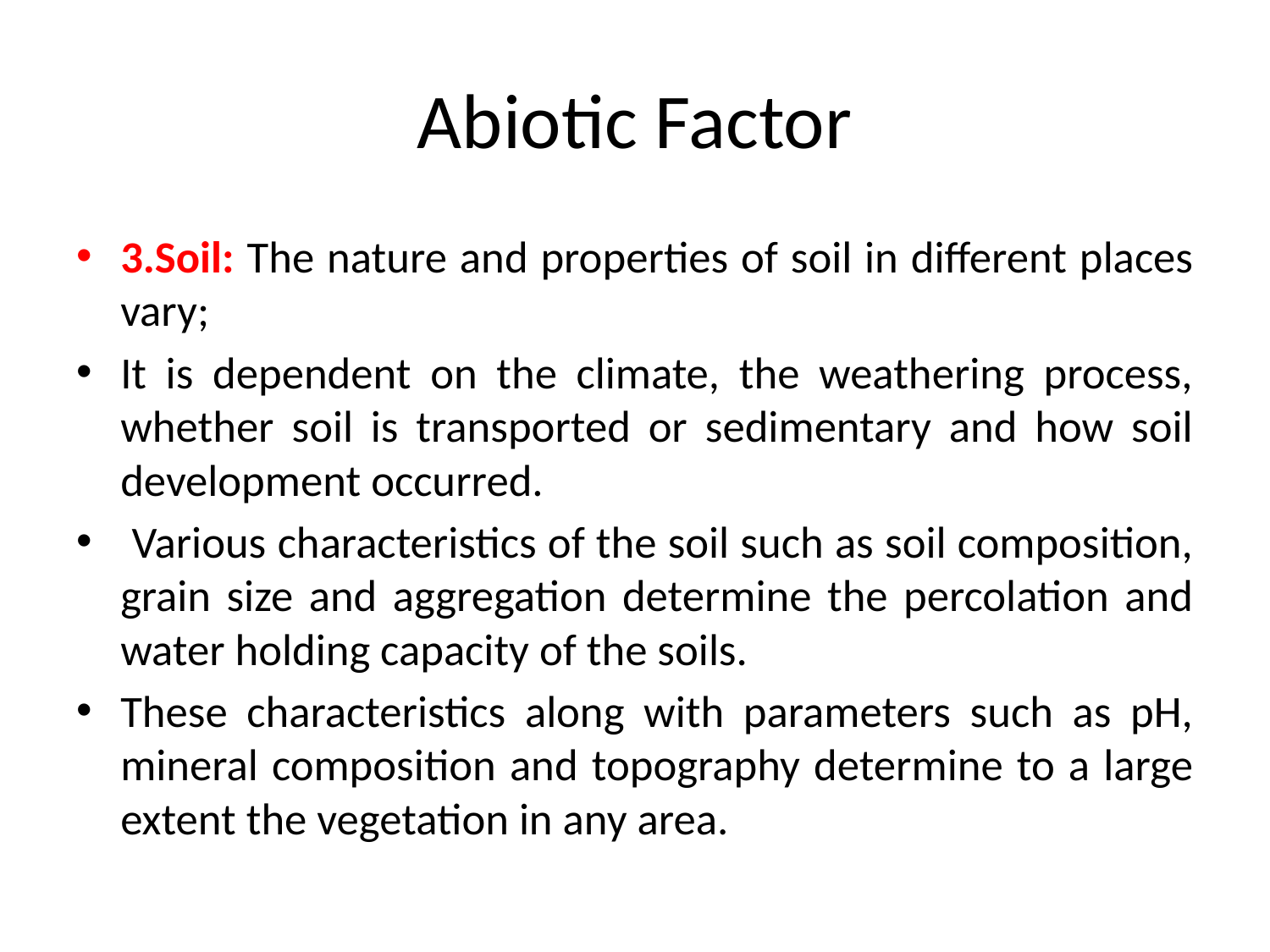

# Abiotic Factor
3.Soil: The nature and properties of soil in different places vary;
It is dependent on the climate, the weathering process, whether soil is transported or sedimentary and how soil development occurred.
 Various characteristics of the soil such as soil composition, grain size and aggregation determine the percolation and water holding capacity of the soils.
These characteristics along with parameters such as pH, mineral composition and topography determine to a large extent the vegetation in any area.